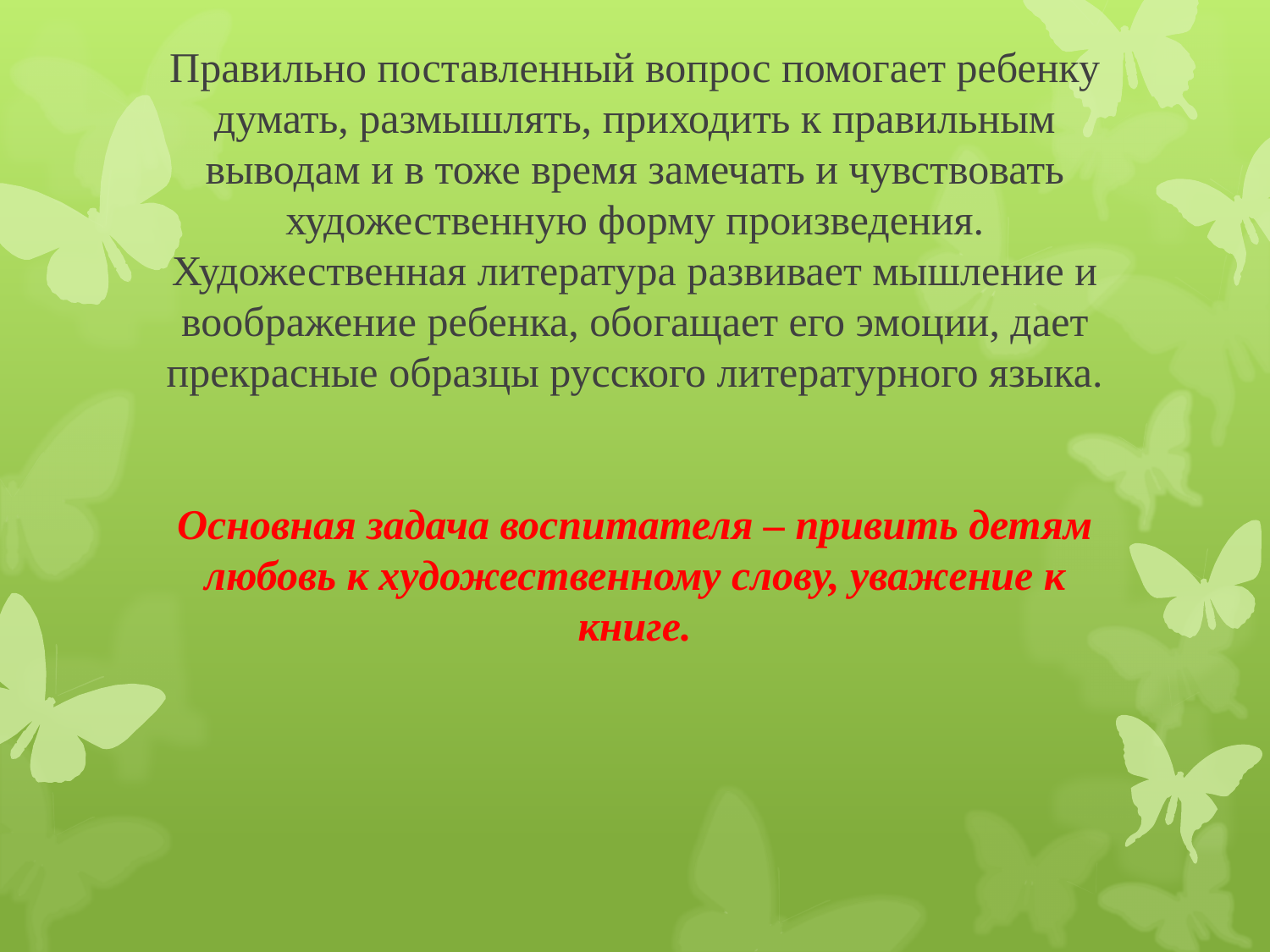

# Правильно поставленный вопрос помогает ребенку думать, размышлять, приходить к правильным выводам и в тоже время замечать и чувствовать художественную форму произведения. Художественная литература развивает мышление и воображение ребенка, обогащает его эмоции, дает прекрасные образцы русского литературного языка. Основная задача воспитателя – привить детям любовь к художественному слову, уважение к книге.